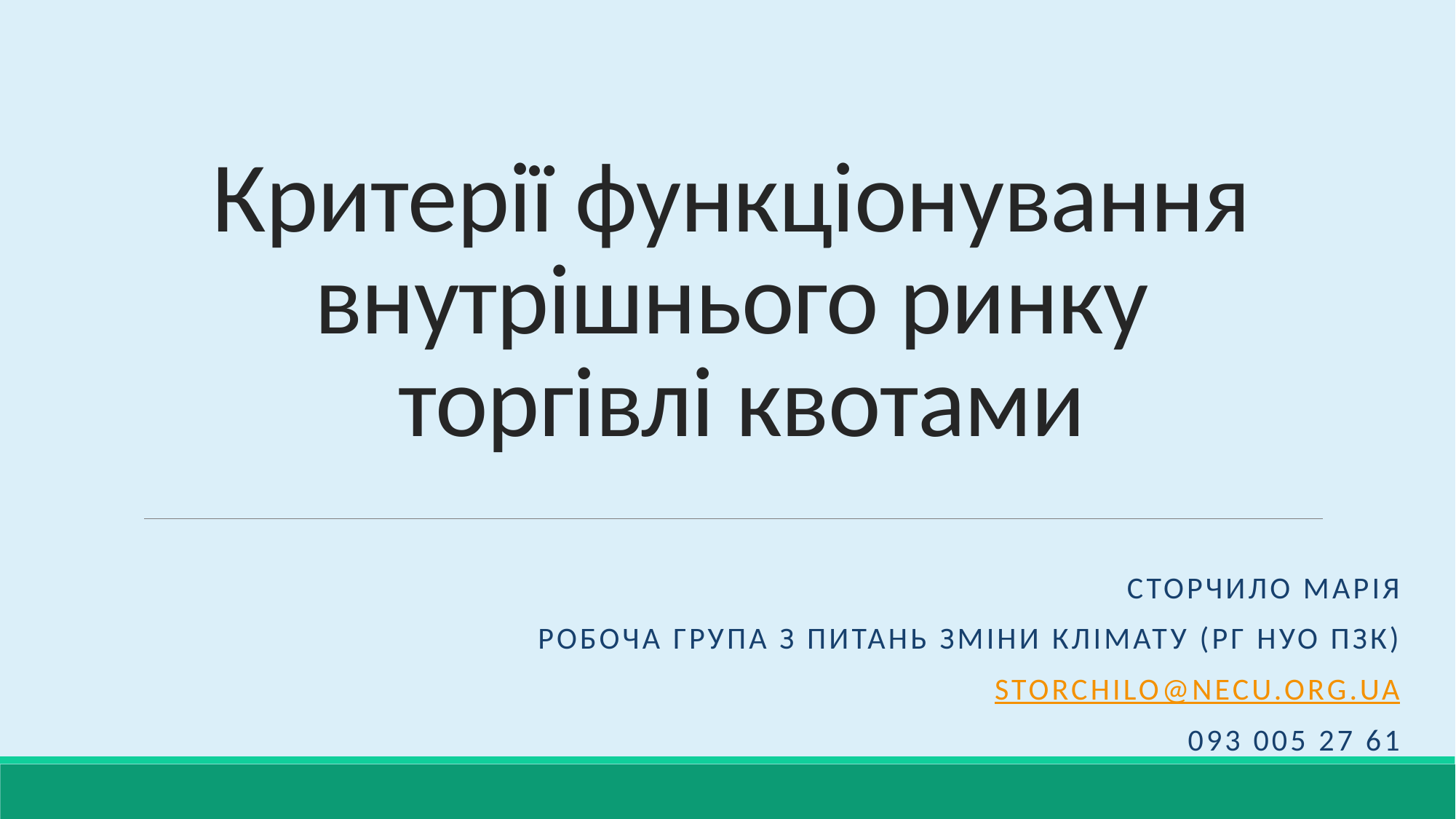

# Критерії функціонування внутрішнього ринку  торгівлі квотами
Сторчило Марія
Робоча група з питань зміни клімату (РГ НУО ПЗК)
storchilo@necu.org.ua
093 005 27 61